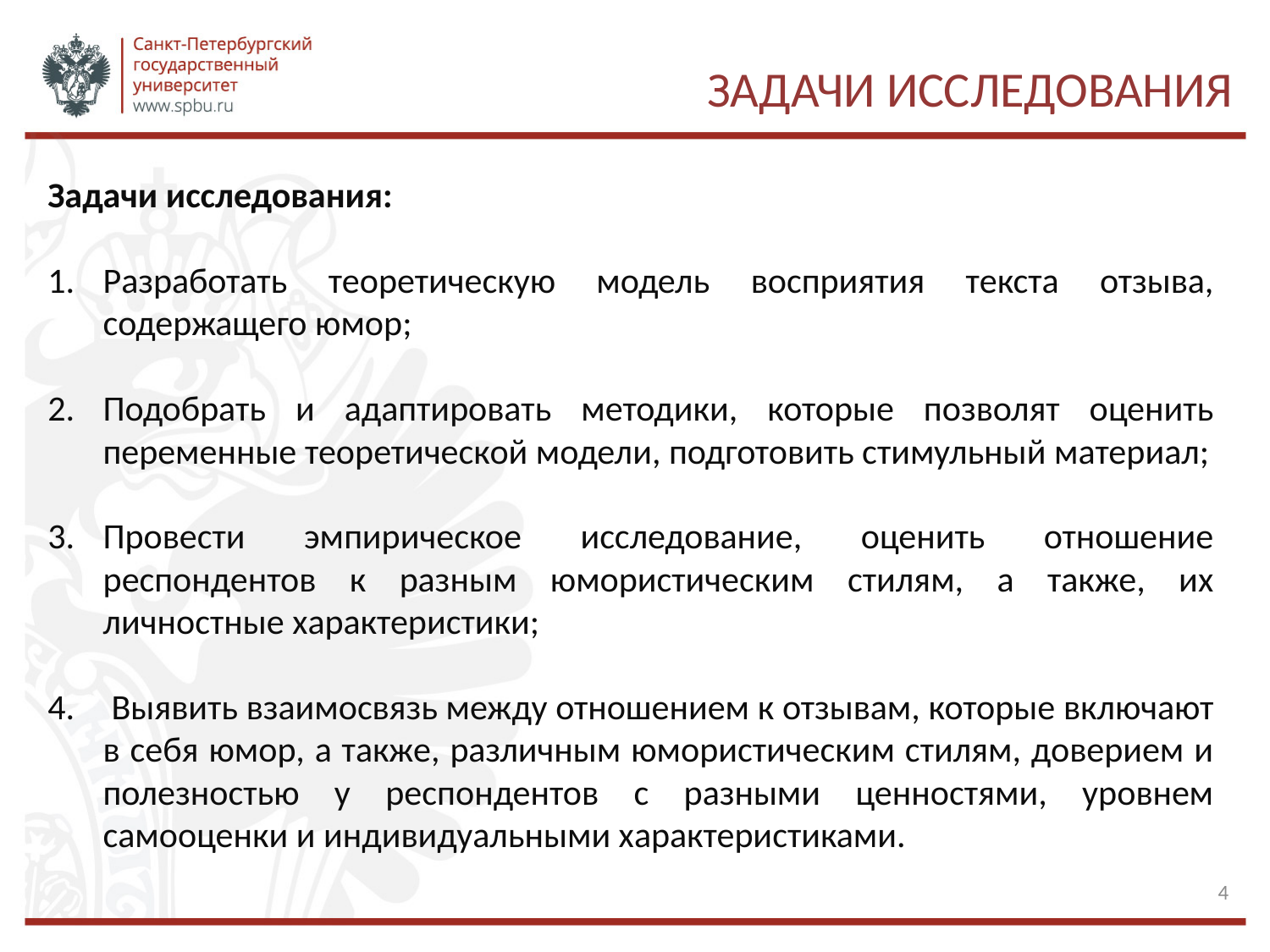

# задачи исследования
Задачи исследования:

Разработать теоретическую модель восприятия текста отзыва, содержащего юмор;

Подобрать и адаптировать методики, которые позволят оценить переменные теоретической модели, подготовить стимульный материал;

Провести эмпирическое исследование, оценить отношение респондентов к разным юмористическим стилям, а также, их личностные характеристики;

 Выявить взаимосвязь между отношением к отзывам, которые включают в себя юмор, а также, различным юмористическим стилям, доверием и полезностью у респондентов с разными ценностями, уровнем самооценки и индивидуальными характеристиками.

4